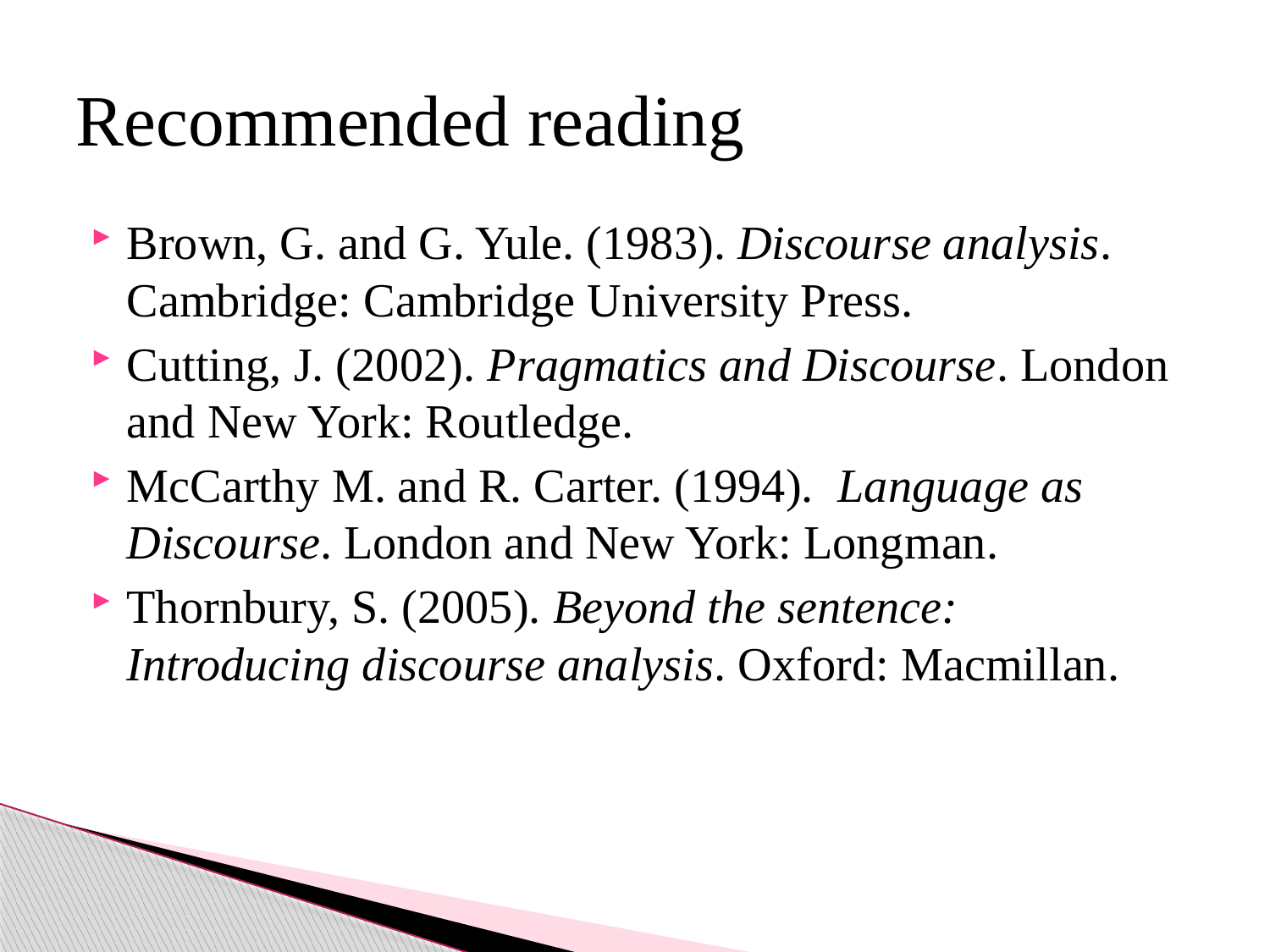

# Recommended reading
Brown, G. and G. Yule. (1983). Discourse analysis. Cambridge: Cambridge University Press.
Cutting, J. (2002). Pragmatics and Discourse. London and New York: Routledge.
McCarthy M. and R. Carter. (1994).  Language as Discourse. London and New York: Longman.
Thornbury, S. (2005). Beyond the sentence: Introducing discourse analysis. Oxford: Macmillan.